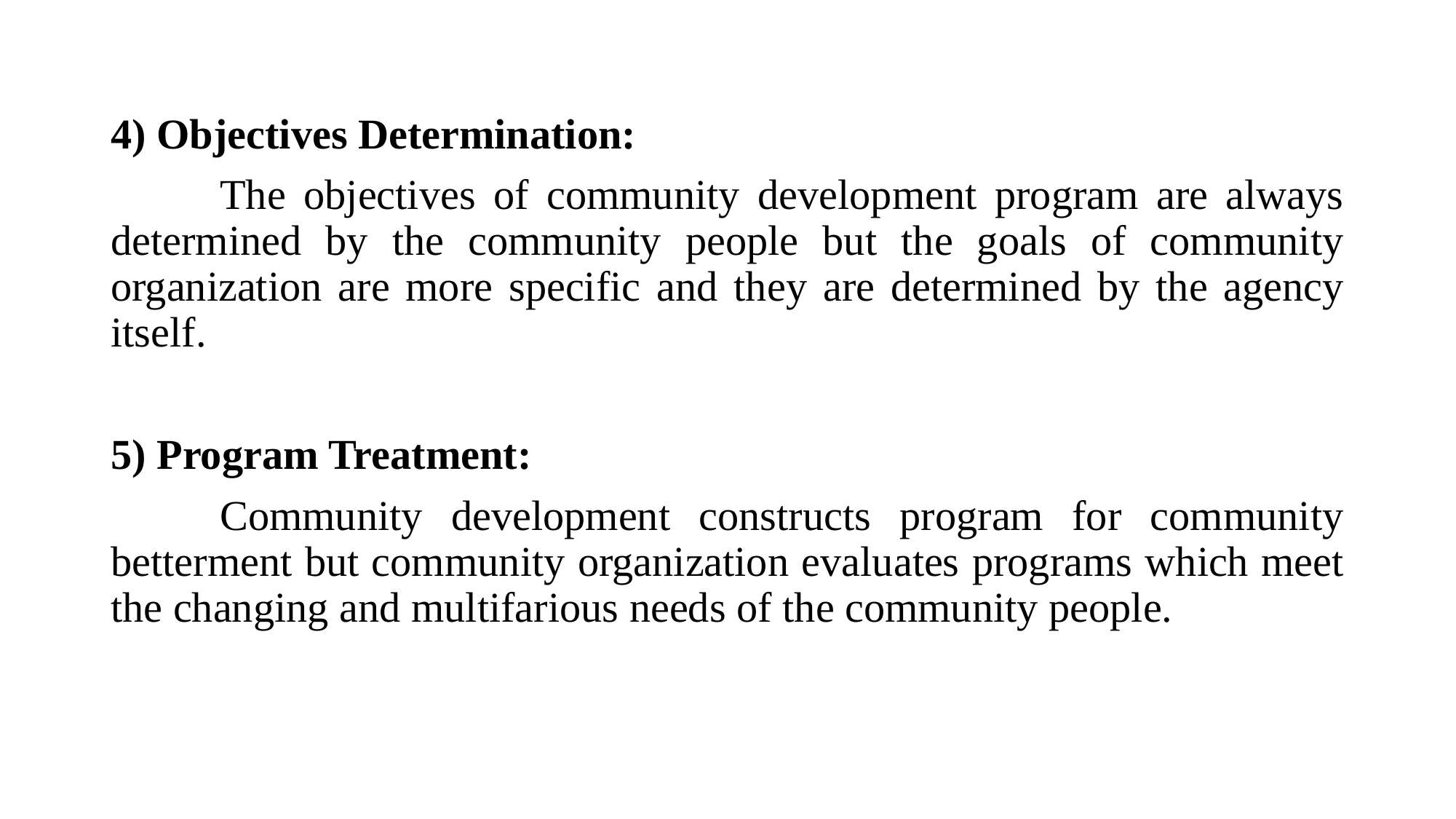

4) Objectives Determination:
	The objectives of community development program are always determined by the community people but the goals of community organization are more specific and they are determined by the agency itself.

5) Program Treatment:
	Community development constructs program for community betterment but community organization evaluates programs which meet the changing and multifarious needs of the community people.